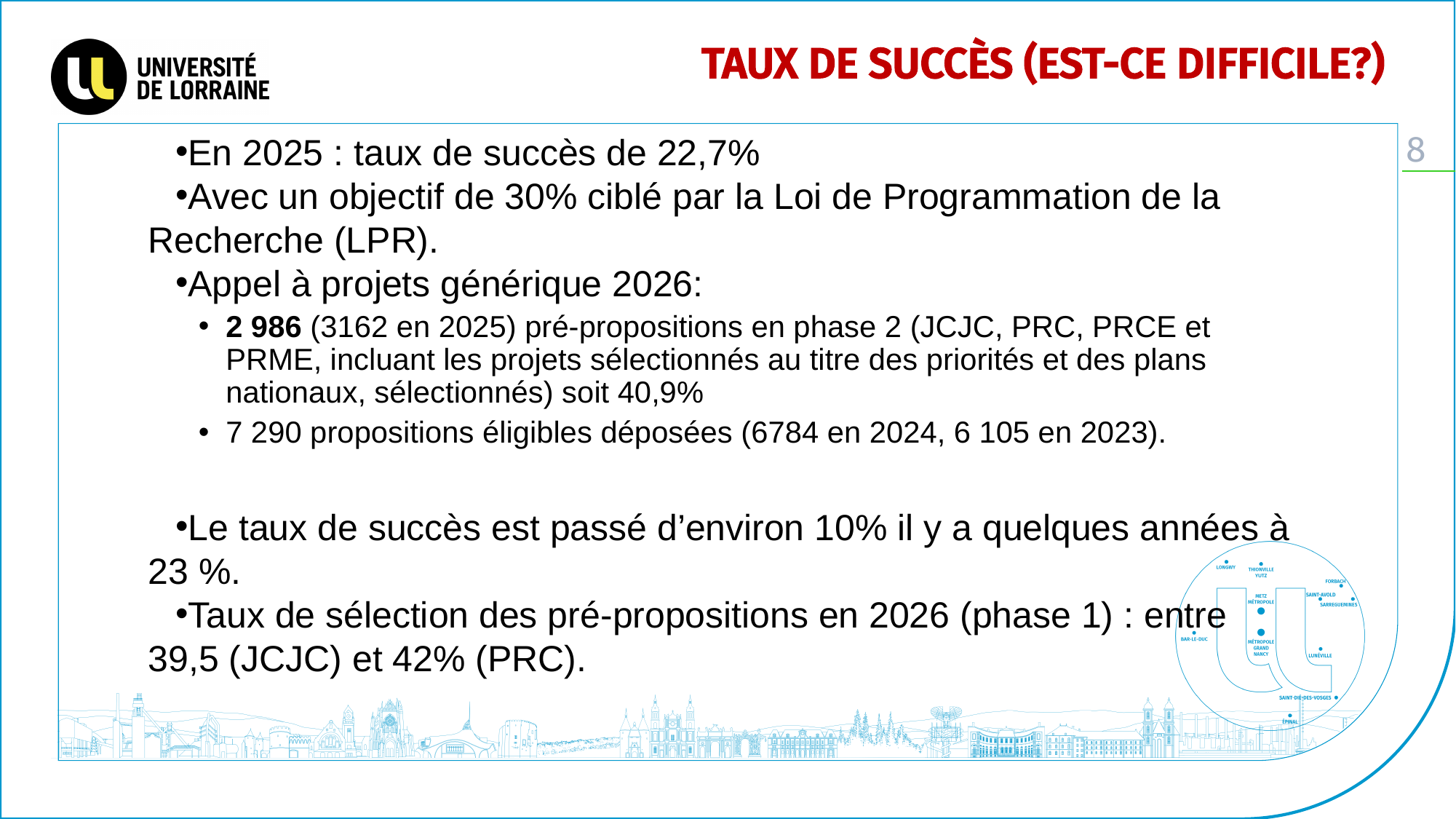

Taux de succès (Est-ce difficile?)
En 2025 : taux de succès de 22,7%
Avec un objectif de 30% ciblé par la Loi de Programmation de la Recherche (LPR).
Appel à projets générique 2026:
2 986 (3162 en 2025) pré-propositions en phase 2 (JCJC, PRC, PRCE et PRME, incluant les projets sélectionnés au titre des priorités et des plans nationaux, sélectionnés) soit 40,9%
7 290 propositions éligibles déposées (6784 en 2024, 6 105 en 2023).

Le taux de succès est passé d’environ 10% il y a quelques années à 23 %.
Taux de sélection des pré-propositions en 2026 (phase 1) : entre 39,5 (JCJC) et 42% (PRC).